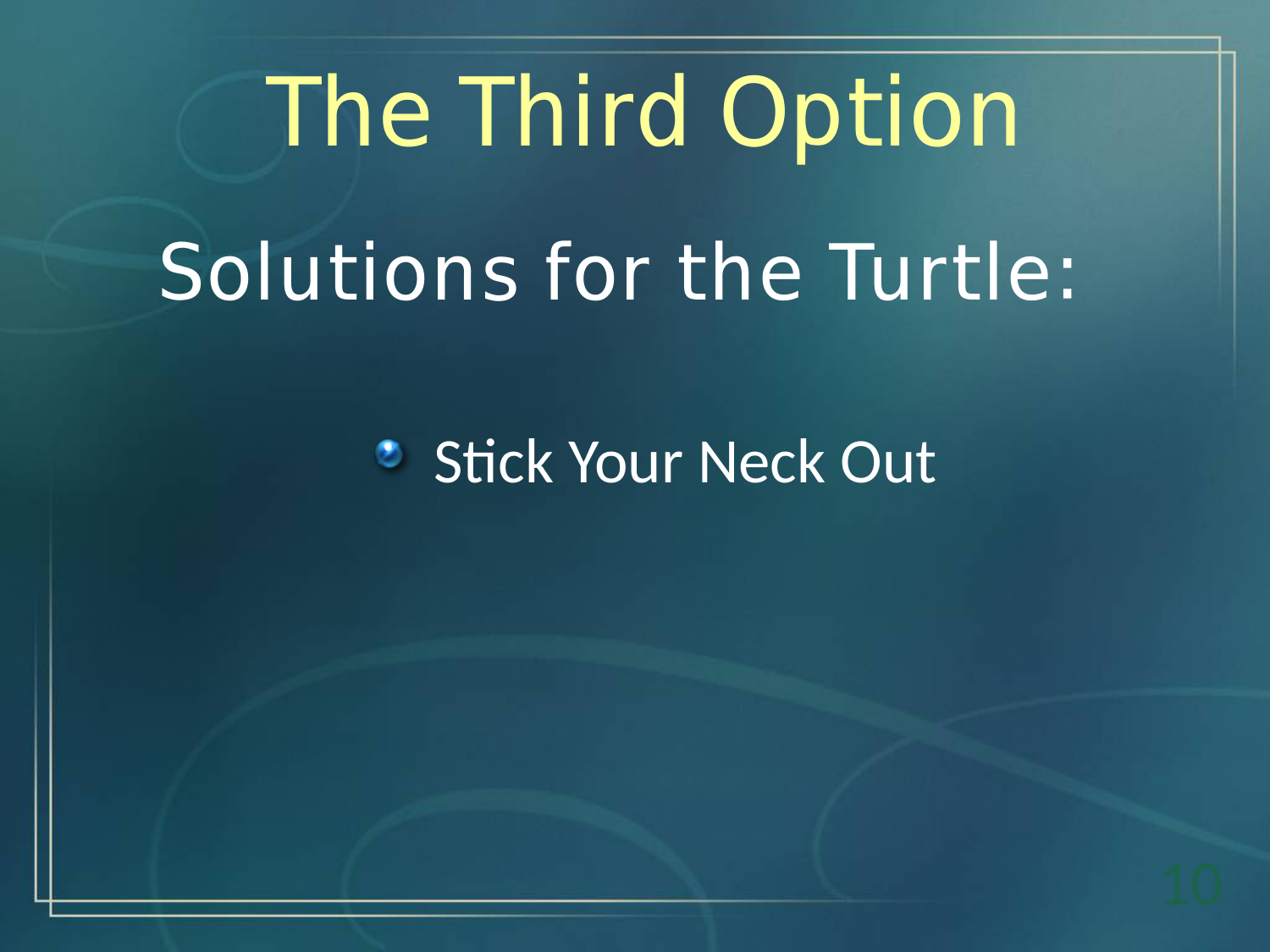

The Third Option
Solutions for the Turtle:

Stick Your Neck Out
10